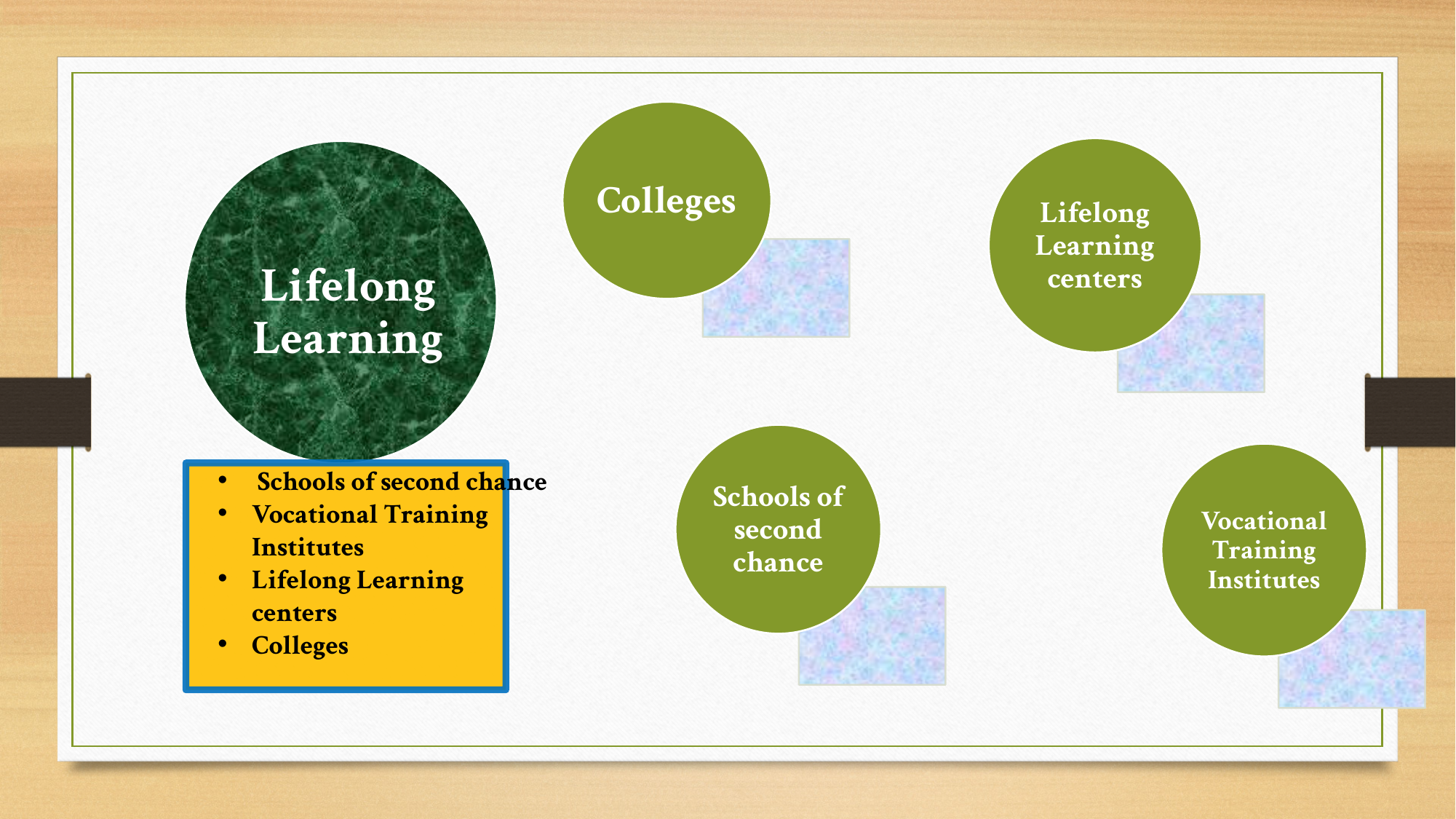

Colleges
Lifelong Learning centers
Schools of second chance
Vocational Training Institutes

Lifelong Learning

 Schools of second chance
Vocational Training Institutes
Lifelong Learning centers
Colleges